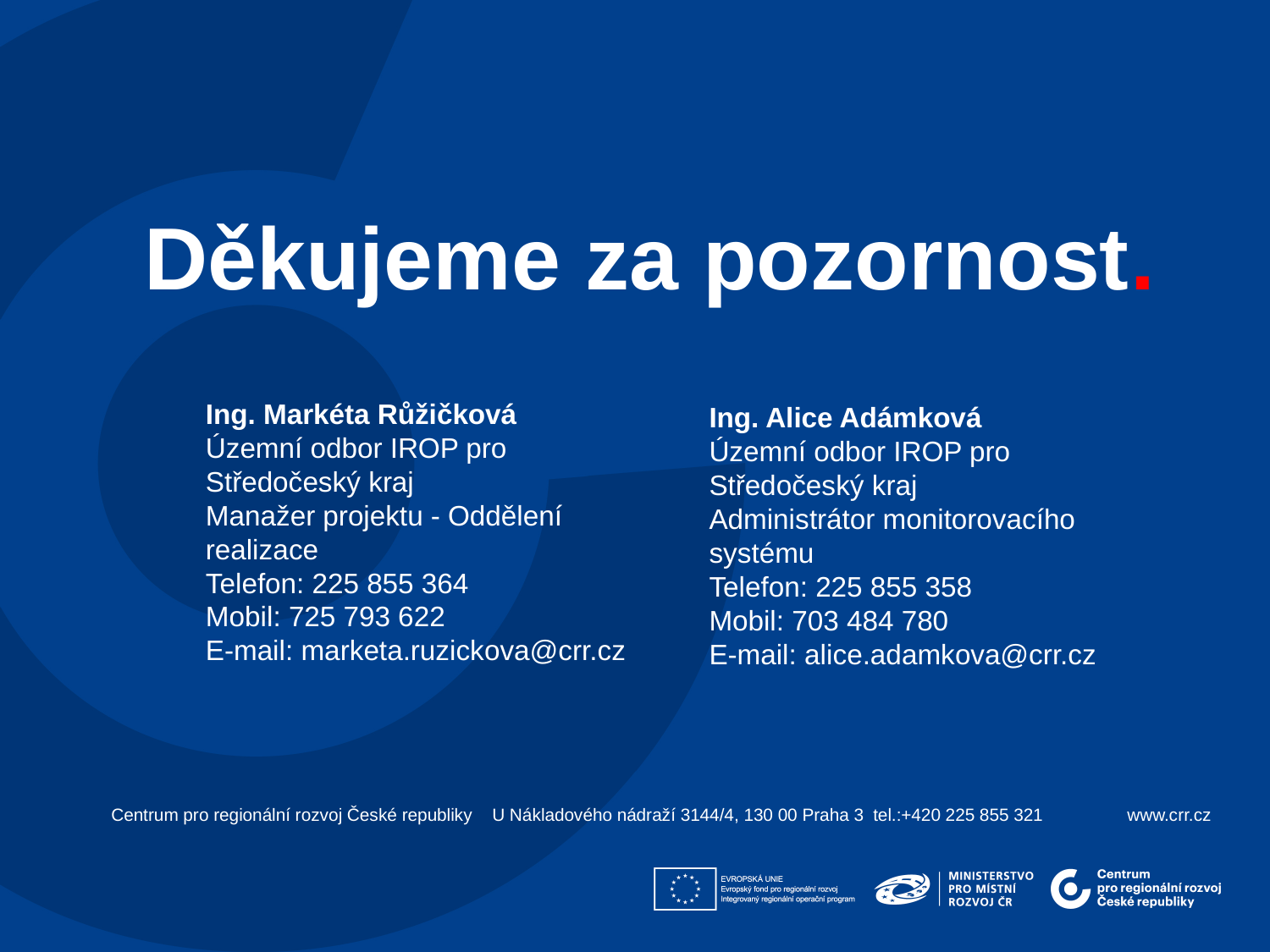

Děkujeme za pozornost.
Ing. Markéta Růžičková
Územní odbor IROP pro Středočeský kraj
Manažer projektu - Oddělení realizace
Telefon: 225 855 364
Mobil: 725 793 622
E-mail: marketa.ruzickova@crr.cz
Ing. Alice Adámková
Územní odbor IROP pro Středočeský kraj
Administrátor monitorovacího systému
Telefon: 225 855 358
Mobil: 703 484 780
E-mail: alice.adamkova@crr.cz
Centrum pro regionální rozvoj České republiky	U Nákladového nádraží 3144/4, 130 00 Praha 3	tel.:+420 225 855 321	www.crr.cz